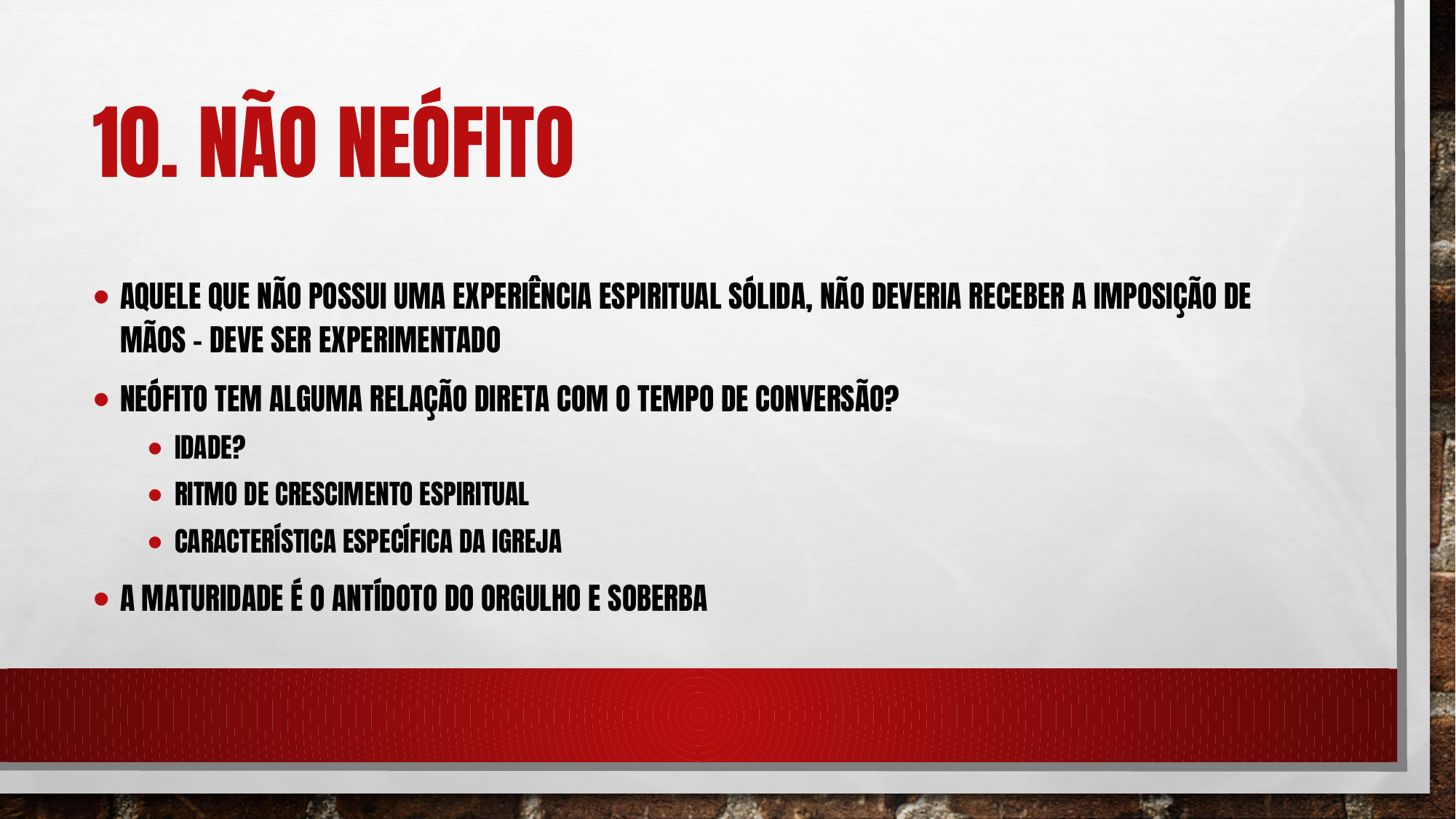

# 10. Não neófito
Aquele que não possui uma experiência espiritual sólida, não deveria receber a imposição de mãos – deve ser experimentado
Neófito tem alguma relação direta com o tempo de conversão?
Idade?
Ritmo de crescimento espiritual
Característica específica da igreja
A Maturidade é o antídoto do orgulho e soberba